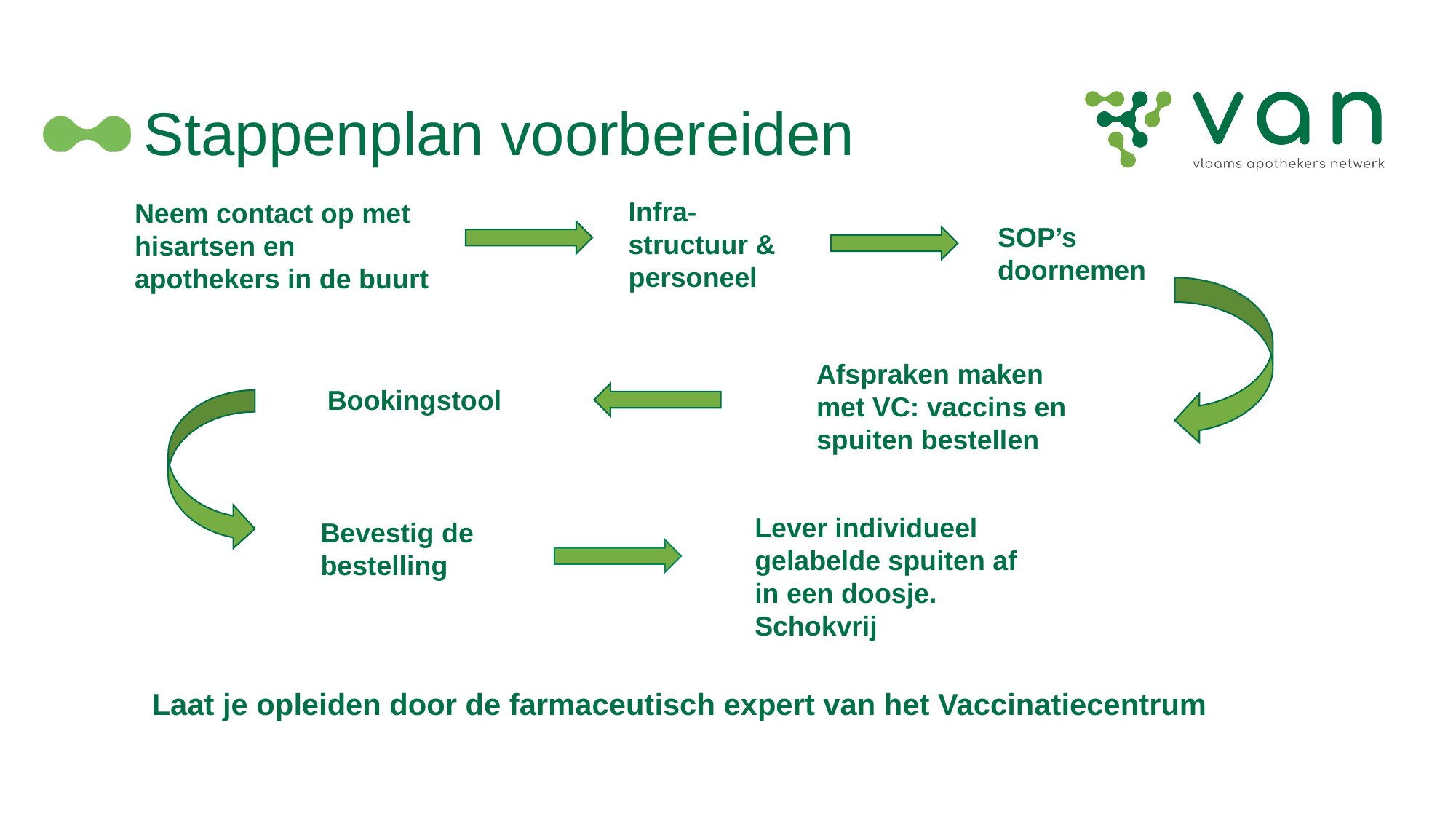

# Stappenplan voorbereiden
Infra-structuur & personeel
Neem contact op met hisartsen en apothekers in de buurt
SOP’s doornemen

Afspraken maken met VC: vaccins en spuiten bestellen
Bookingstool

Lever individueel gelabelde spuiten af in een doosje. Schokvrij
Bevestig de bestelling

Laat je opleiden door de farmaceutisch expert van het Vaccinatiecentrum